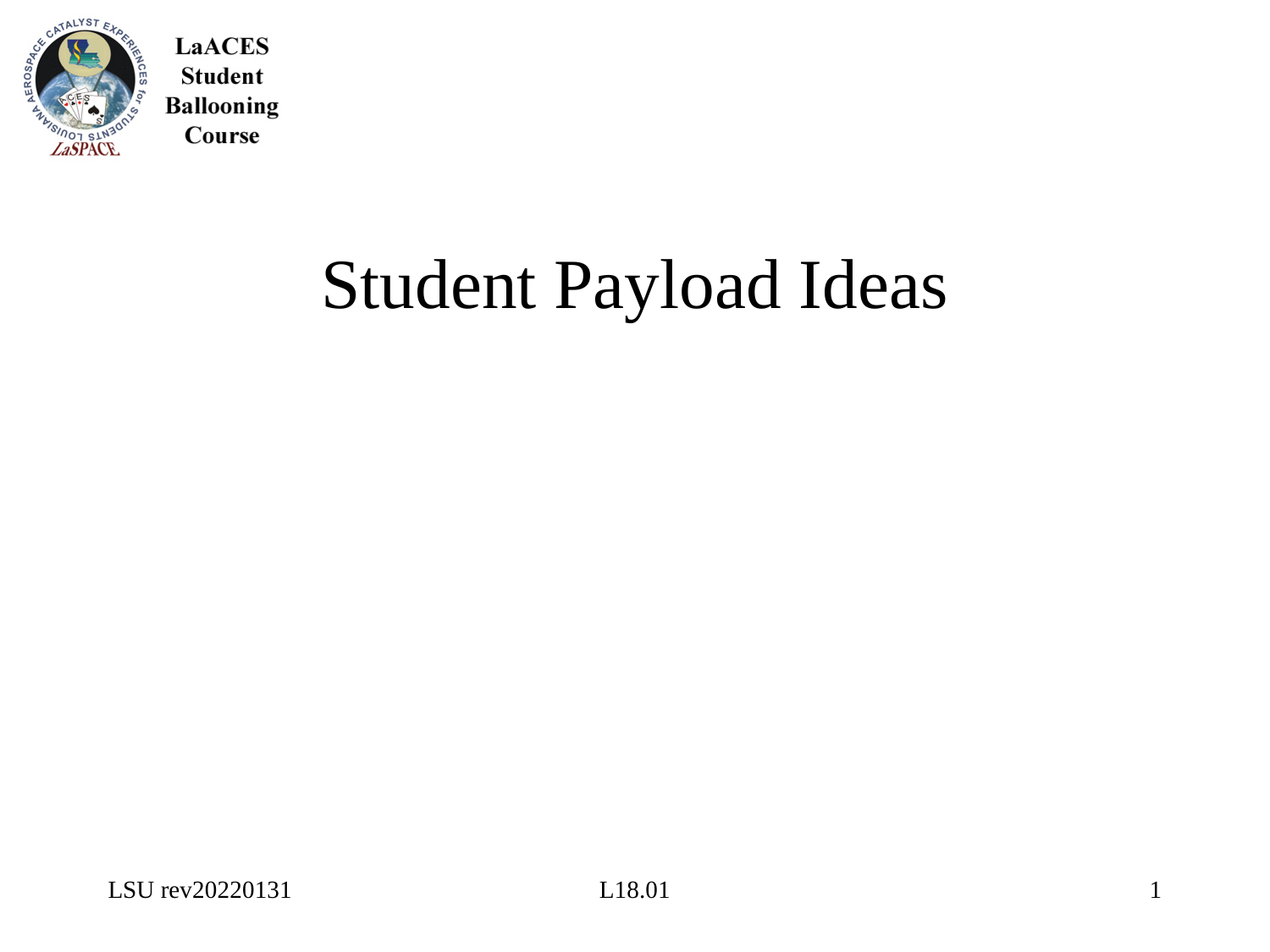

# Student Payload Ideas

LSU rev20220131
L18.01
1